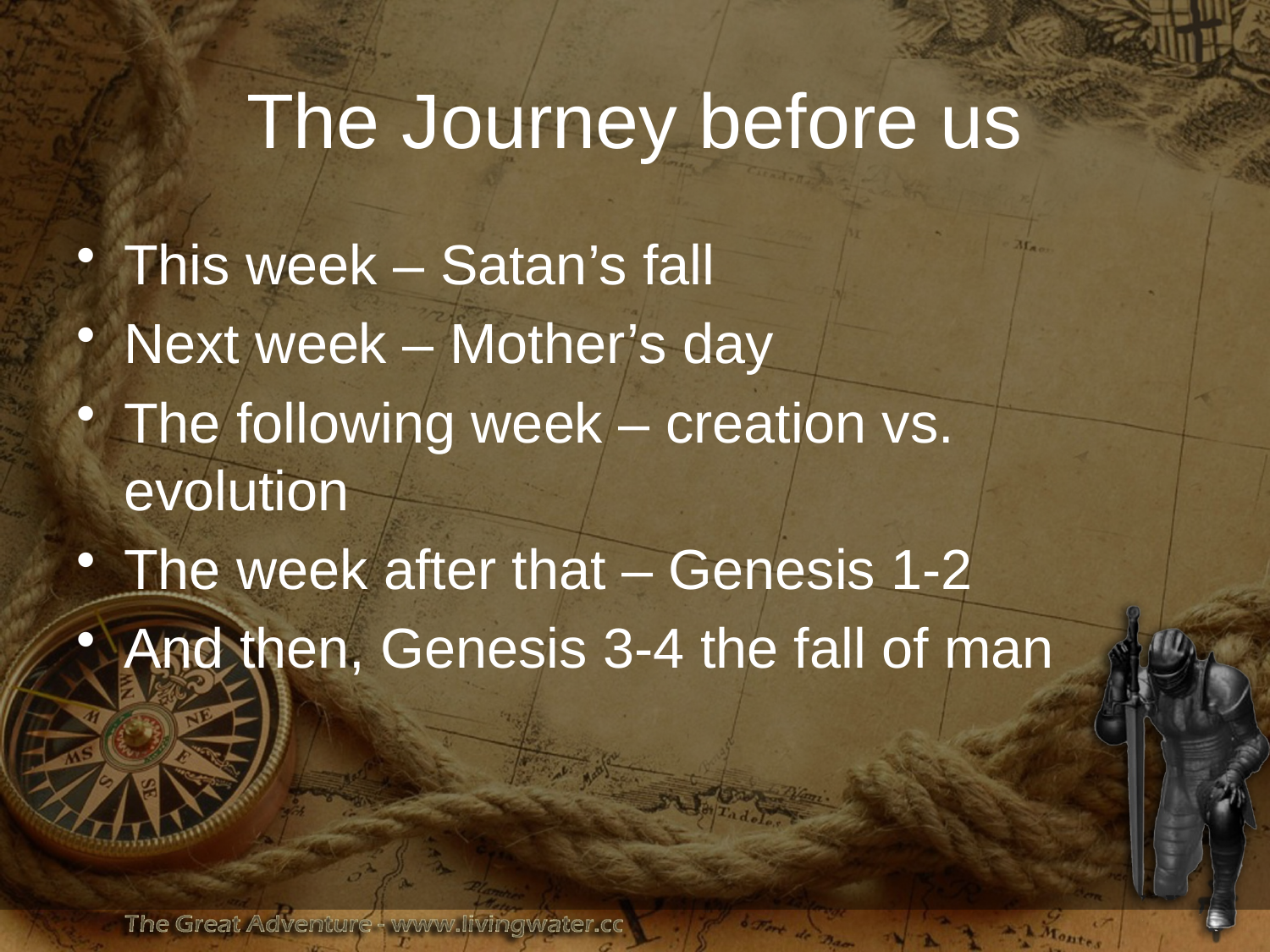

# The Journey before us
This week – Satan’s fall
Next week – Mother’s day
The following week – creation vs. evolution
The week after that – Genesis 1-2
And then, Genesis 3-4 the fall of man